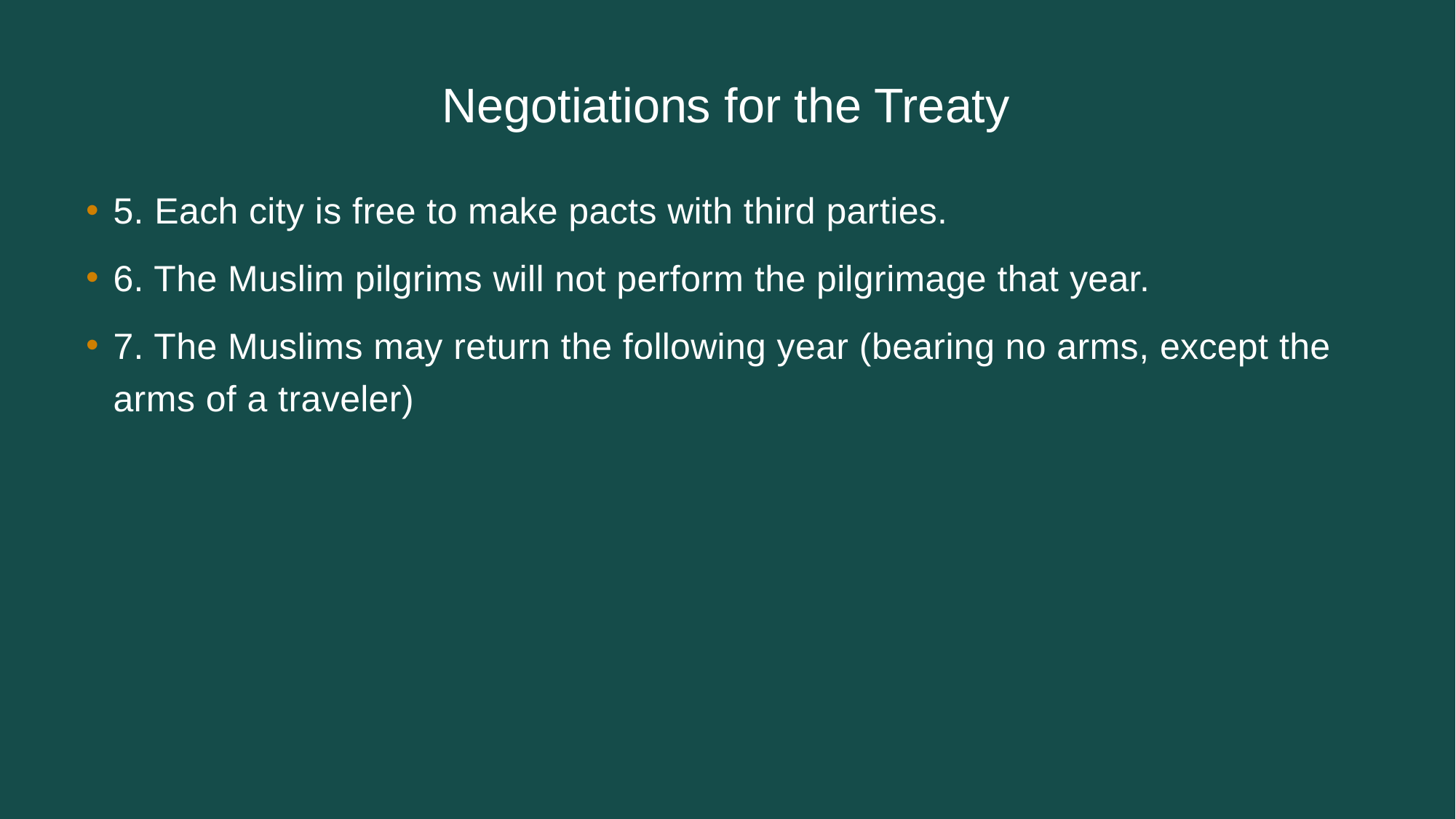

# Negotiations for the Treaty
5. Each city is free to make pacts with third parties.
6. The Muslim pilgrims will not perform the pilgrimage that year.
7. The Muslims may return the following year (bearing no arms, except the arms of a traveler)